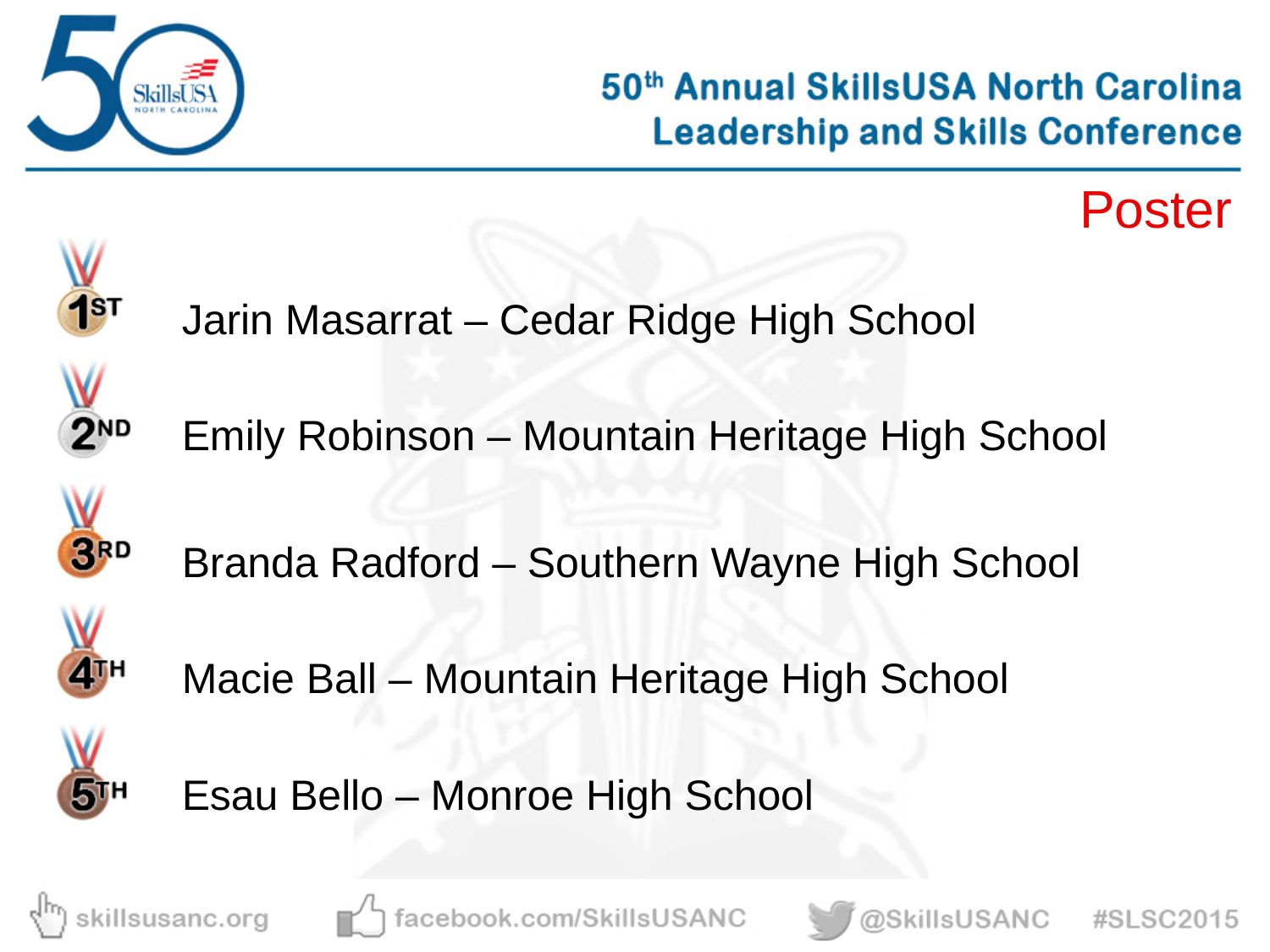

Poster
Jarin Masarrat – Cedar Ridge High School
Emily Robinson – Mountain Heritage High School
Branda Radford – Southern Wayne High School
Macie Ball – Mountain Heritage High School
Esau Bello – Monroe High School